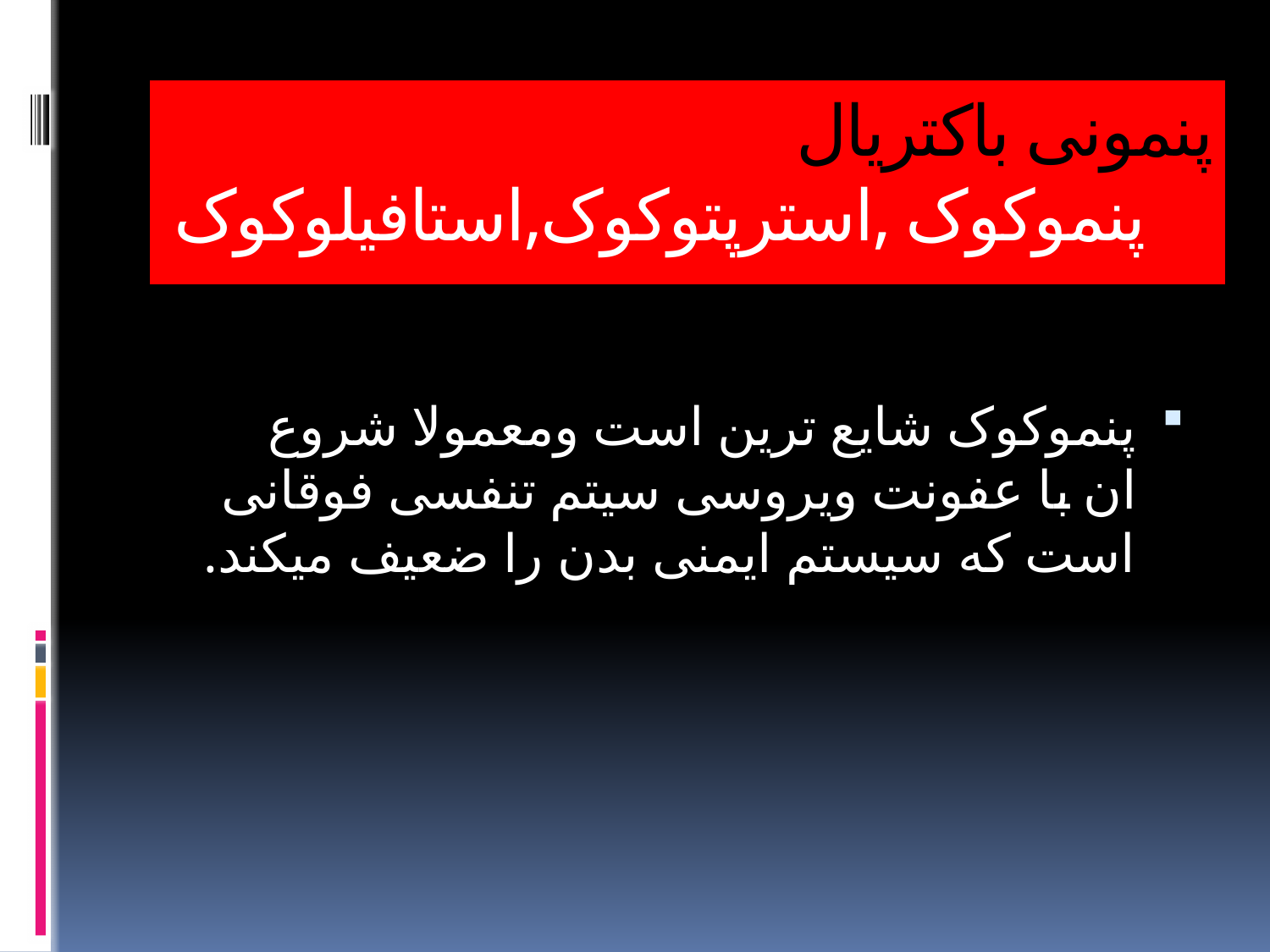

# پنمونی باکتریال پنموکوک ,استرپتوکوک,استافیلوکوک
پنموکوک شایع ترین است ومعمولا شروع ان با عفونت ویروسی سیتم تنفسی فوقانی است که سیستم ایمنی بدن را ضعیف میکند.